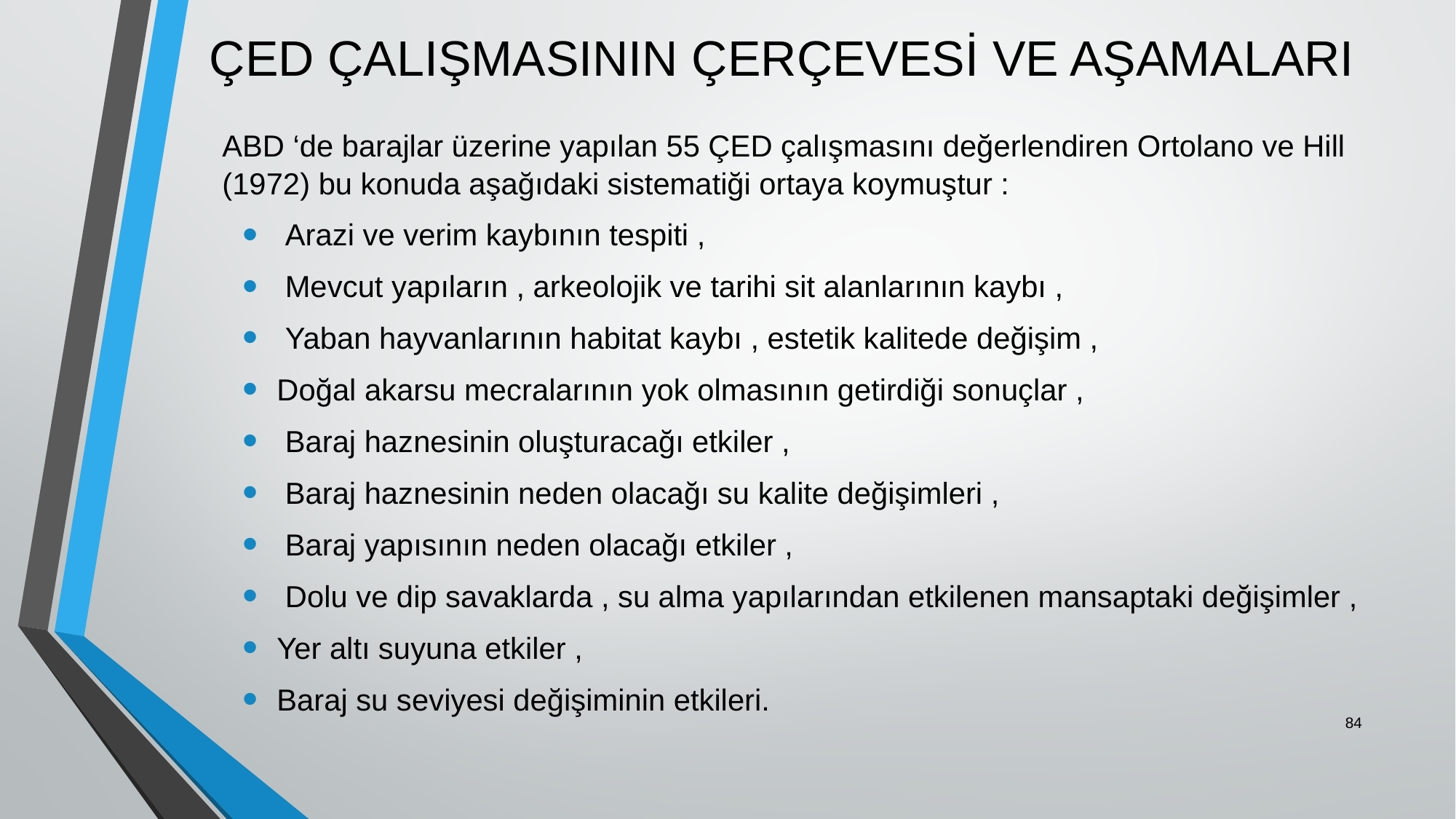

# ÇED ÇALIŞMASININ ÇERÇEVESİ VE AŞAMALARI
	ABD ‘de barajlar üzerine yapılan 55 ÇED çalışmasını değerlendiren Ortolano ve Hill  (1972) bu konuda aşağıdaki sistematiği ortaya koymuştur :
 Arazi ve verim kaybının tespiti ,
 Mevcut yapıların , arkeolojik ve tarihi sit alanlarının kaybı ,
 Yaban hayvanlarının habitat kaybı , estetik kalitede değişim ,
Doğal akarsu mecralarının yok olmasının getirdiği sonuçlar ,
 Baraj haznesinin oluşturacağı etkiler ,
 Baraj haznesinin neden olacağı su kalite değişimleri ,
 Baraj yapısının neden olacağı etkiler ,
 Dolu ve dip savaklarda , su alma yapılarından etkilenen mansaptaki değişimler ,
Yer altı suyuna etkiler ,
Baraj su seviyesi değişiminin etkileri.

84